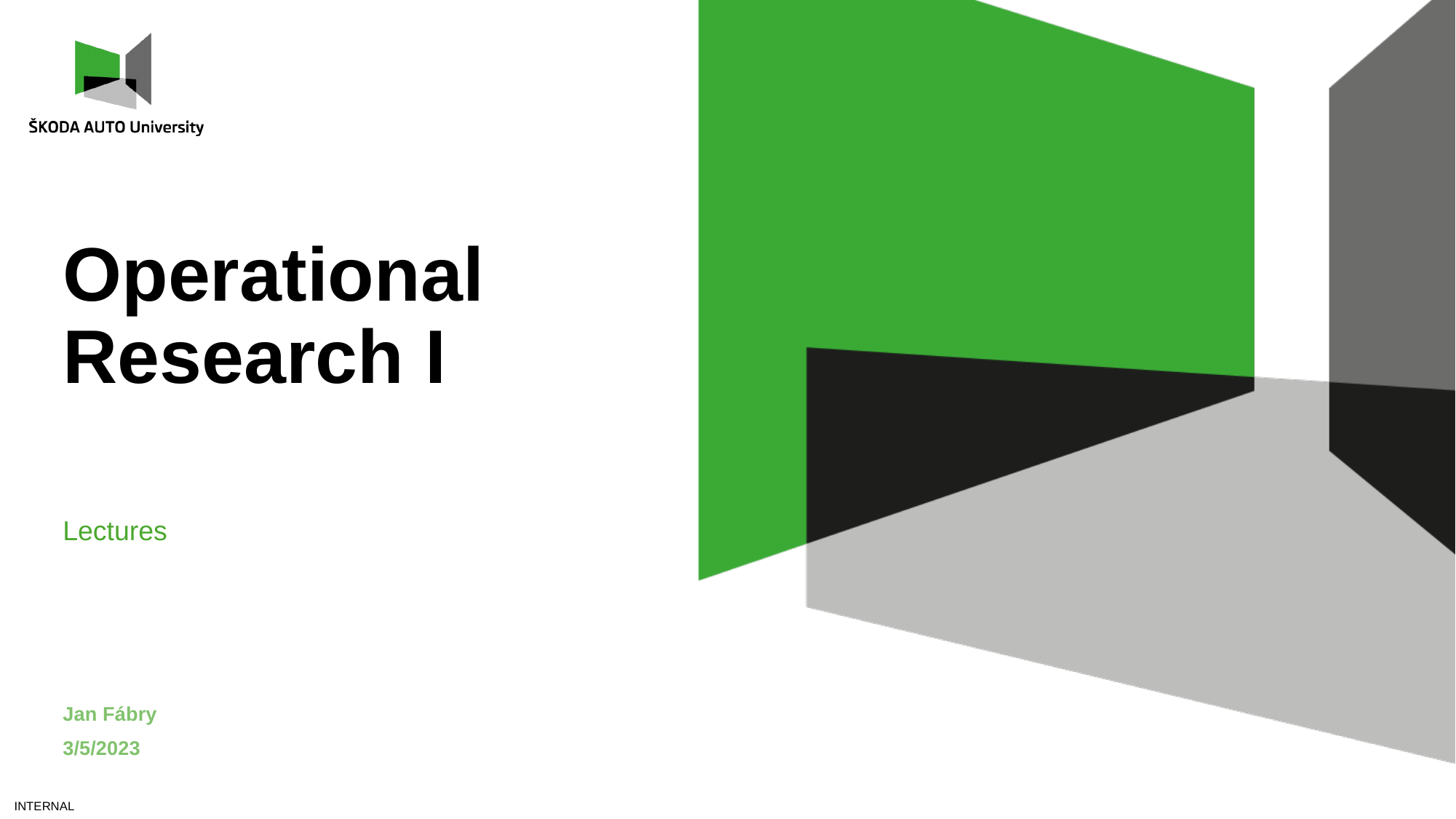

# Operational Research I
Lectures
Jan Fábry
3/5/2023